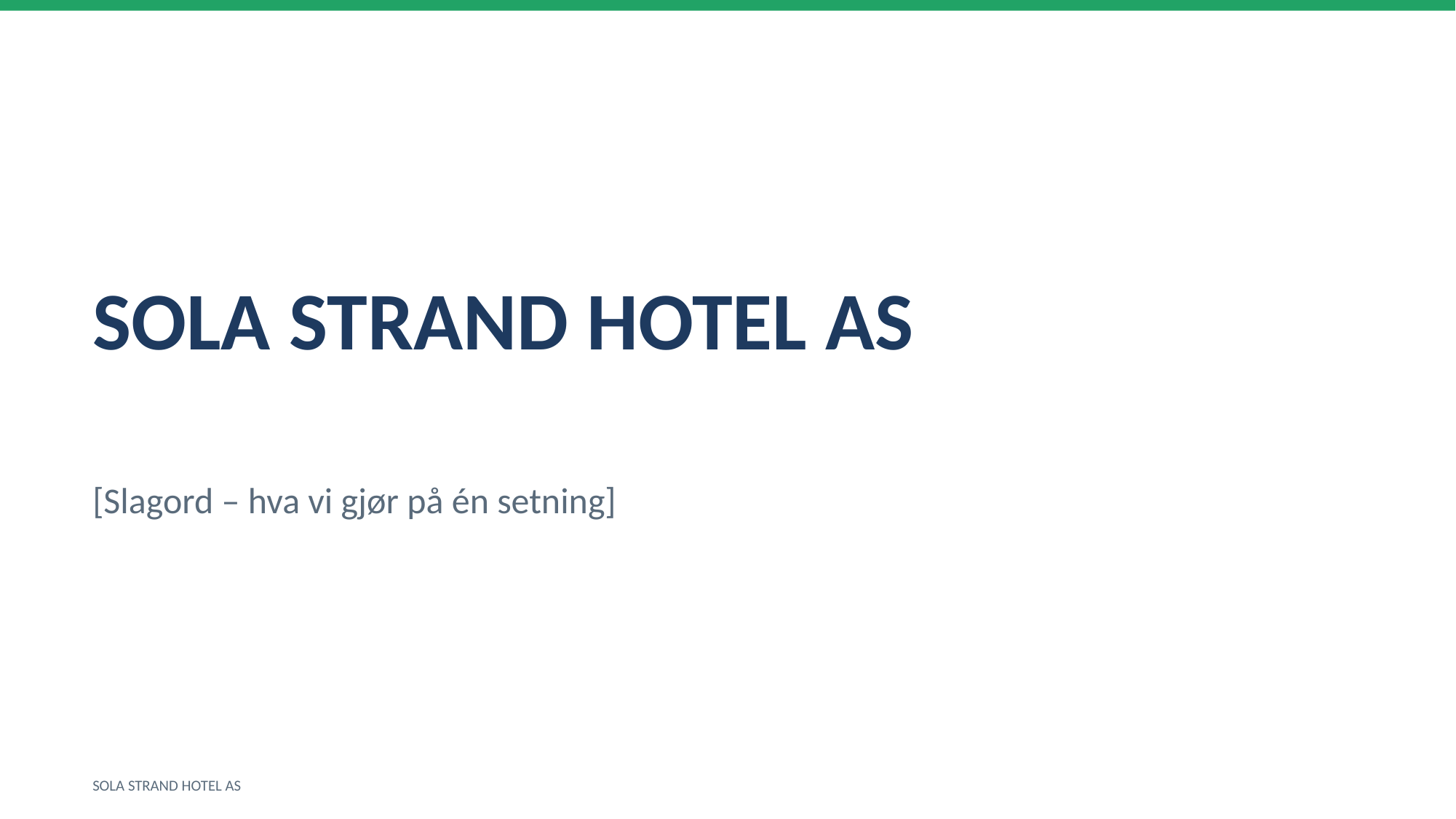

SOLA STRAND HOTEL AS
[Slagord – hva vi gjør på én setning]
SOLA STRAND HOTEL AS